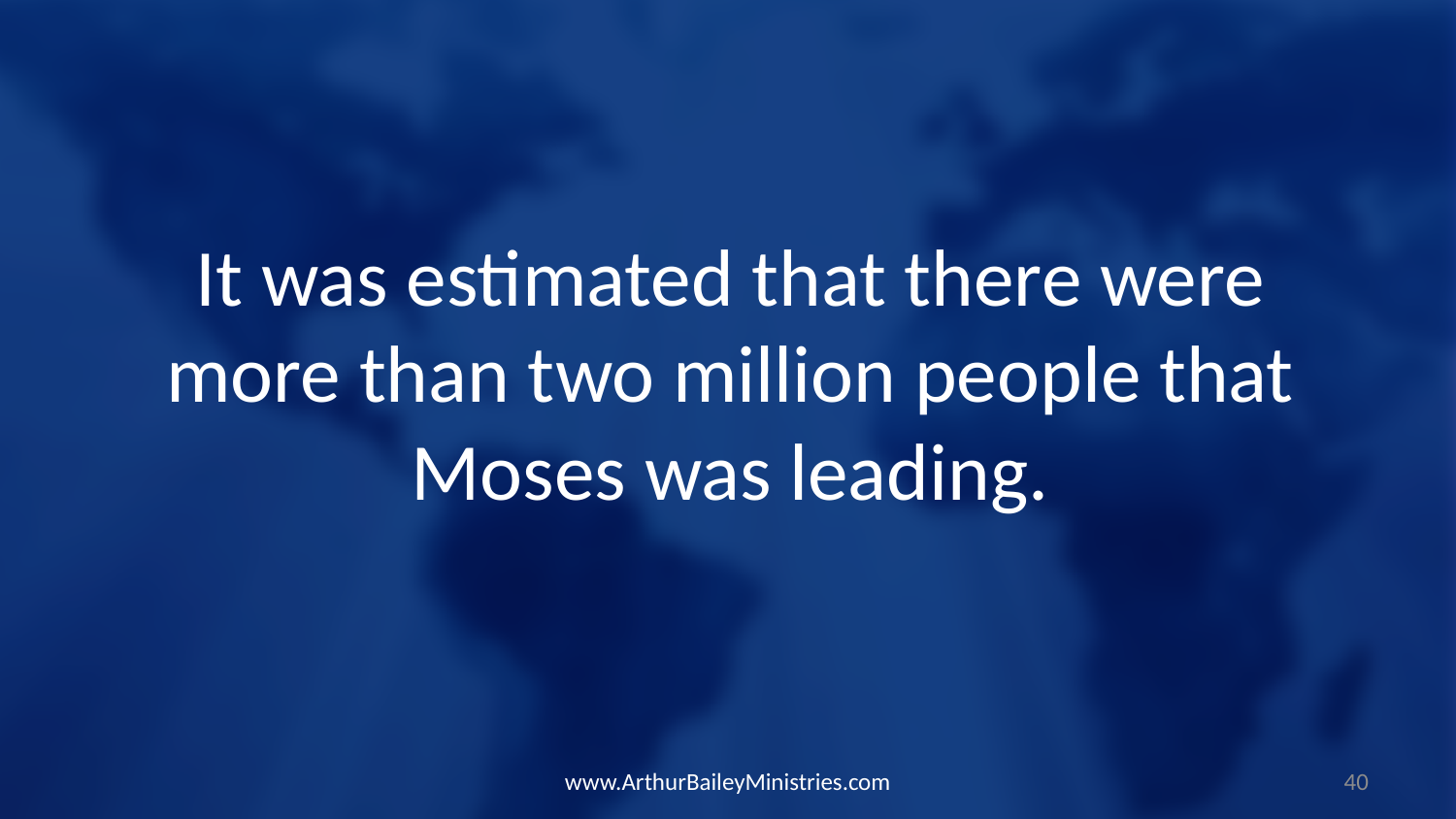

It was estimated that there were more than two million people that Moses was leading.

www.ArthurBaileyMinistries.com
40